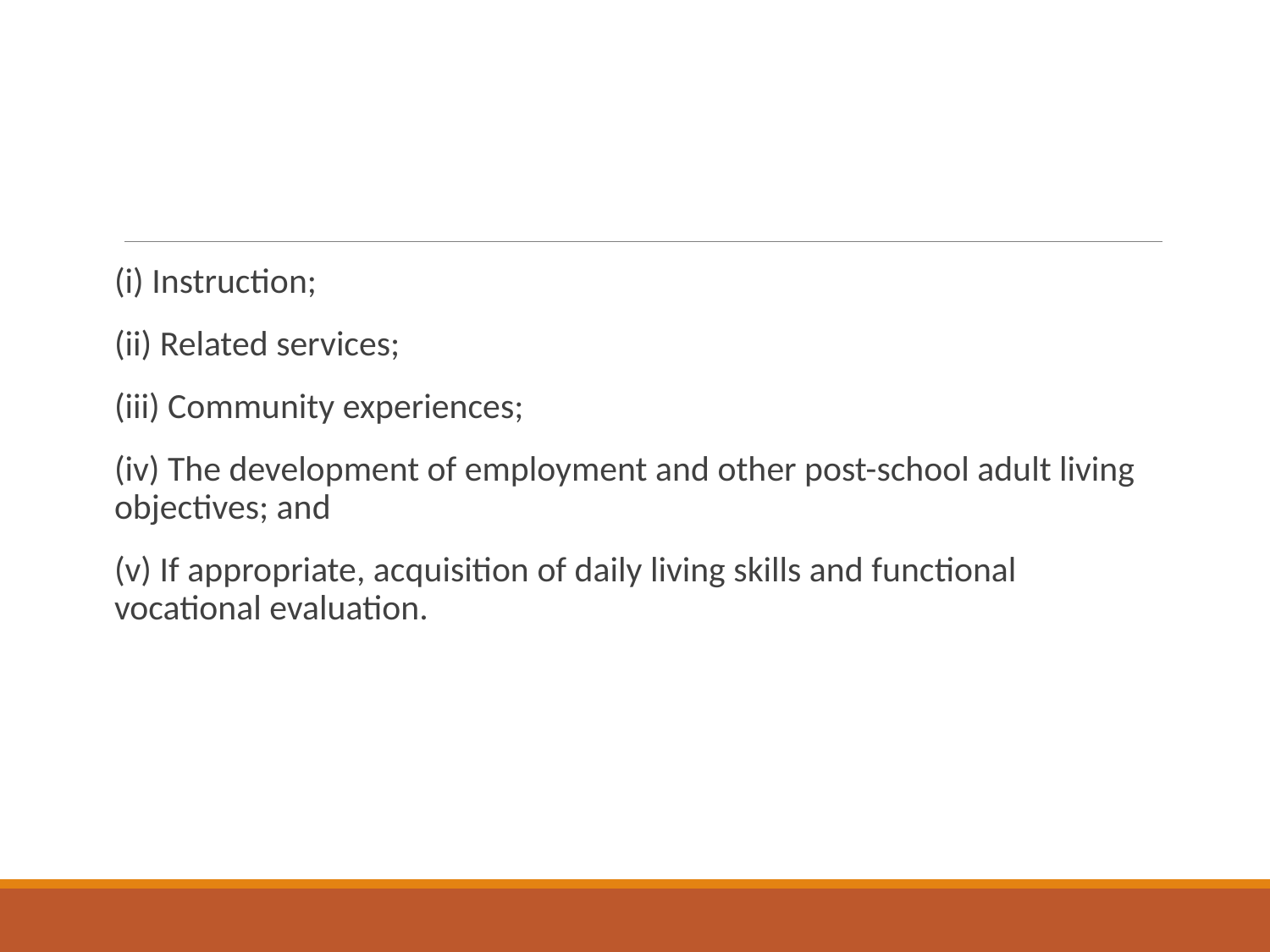

(i) Instruction;
(ii) Related services;
(iii) Community experiences;
(iv) The development of employment and other post-school adult living objectives; and
(v) If appropriate, acquisition of daily living skills and functional vocational evaluation.